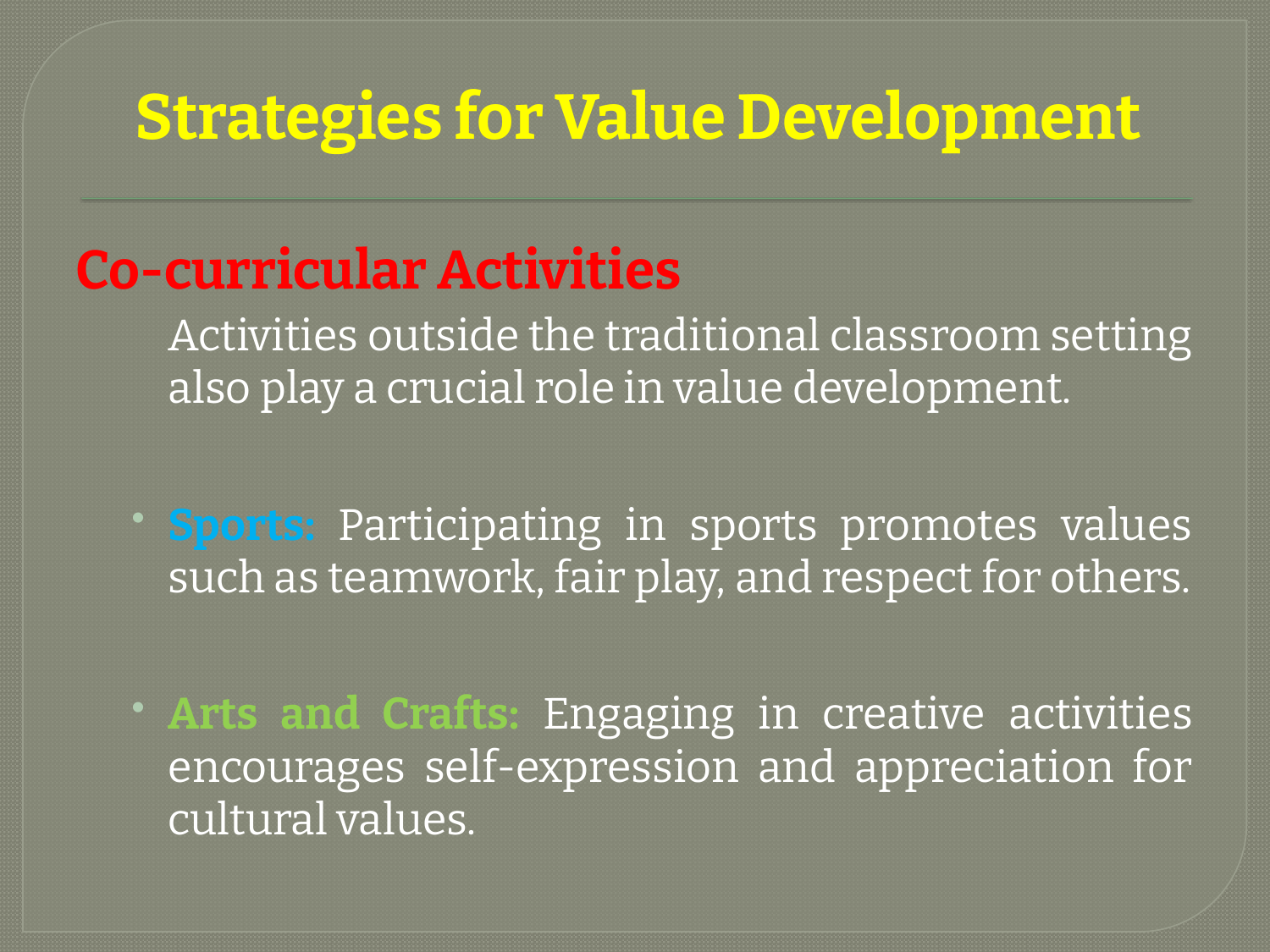

# Strategies for Value Development
Co-curricular Activities
			Activities outside the traditional classroom setting also play a crucial role in value development.

Sports: Participating in sports promotes values such as teamwork, fair play, and respect for others.

Arts and Crafts: Engaging in creative activities encourages self-expression and appreciation for cultural values.